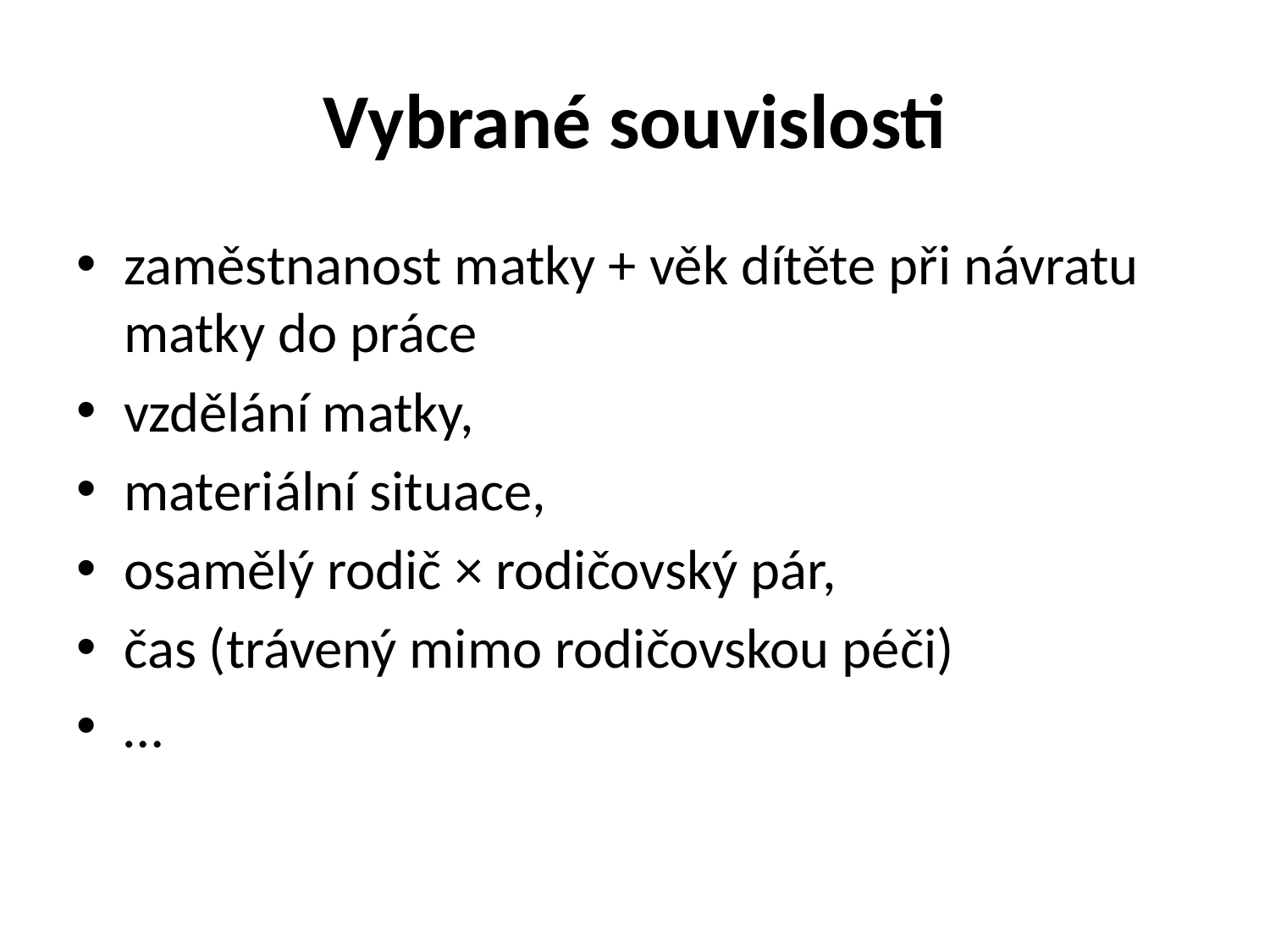

# Vybrané souvislosti
zaměstnanost matky + věk dítěte při návratu matky do práce
vzdělání matky,
materiální situace,
osamělý rodič × rodičovský pár,
čas (trávený mimo rodičovskou péči)
…